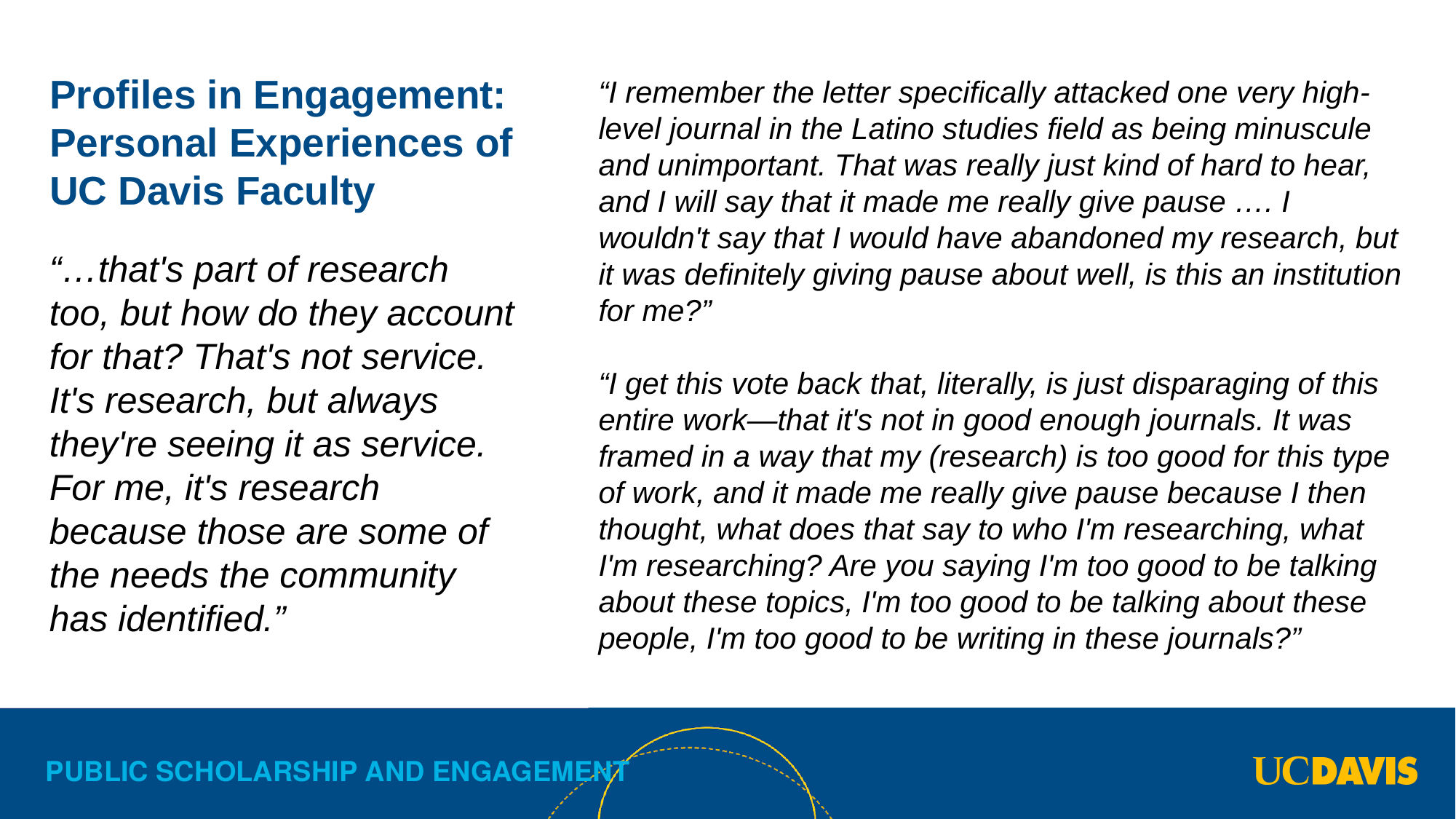

Profiles in Engagement: Personal Experiences of UC Davis Faculty
“I remember the letter specifically attacked one very high-level journal in the Latino studies field as being minuscule and unimportant. That was really just kind of hard to hear, and I will say that it made me really give pause …. I wouldn't say that I would have abandoned my research, but it was definitely giving pause about well, is this an institution for me?”

“I get this vote back that, literally, is just disparaging of this entire work—that it's not in good enough journals. It was framed in a way that my (research) is too good for this type of work, and it made me really give pause because I then thought, what does that say to who I'm researching, what I'm researching? Are you saying I'm too good to be talking about these topics, I'm too good to be talking about these people, I'm too good to be writing in these journals?”

“…that's part of research too, but how do they account for that? That's not service. It's research, but always they're seeing it as service. For me, it's research because those are some of the needs the community has identified.”